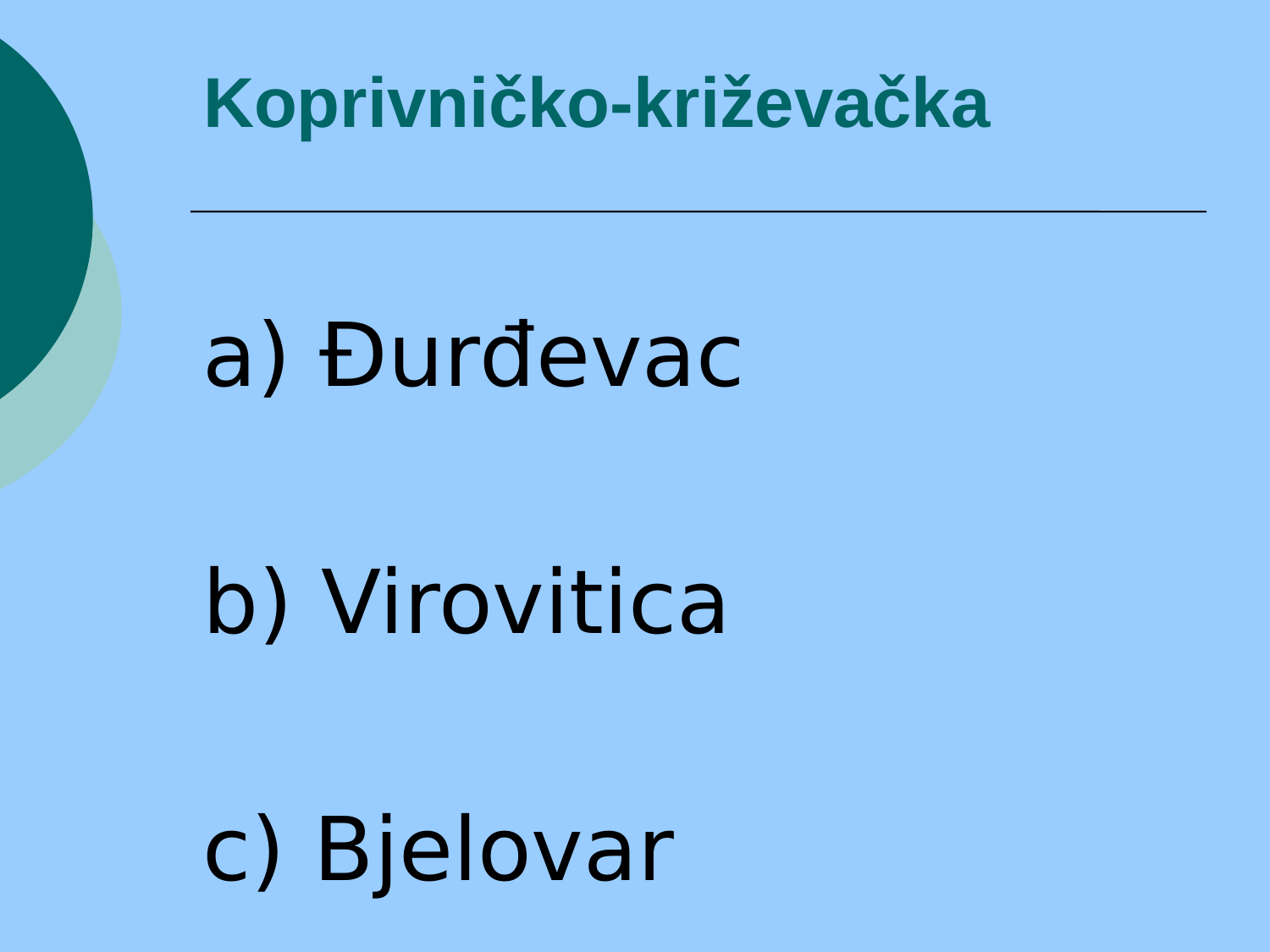

# Koprivničko-križevačka
a) Đurđevac

b) Virovitica

c) Bjelovar